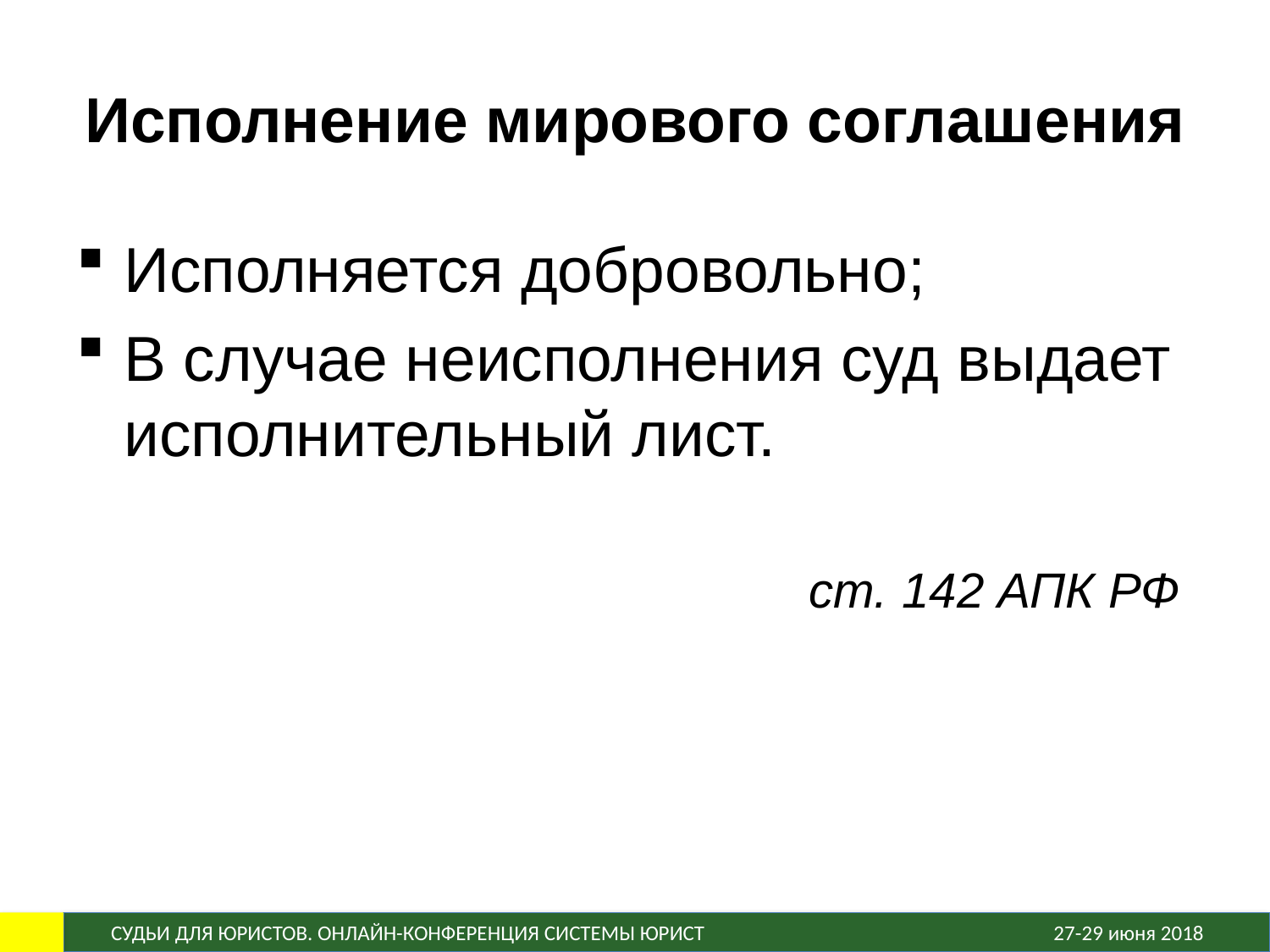

# Исполнение мирового соглашения
Исполняется добровольно;
В случае неисполнения суд выдает исполнительный лист.

ст. 142 АПК РФ